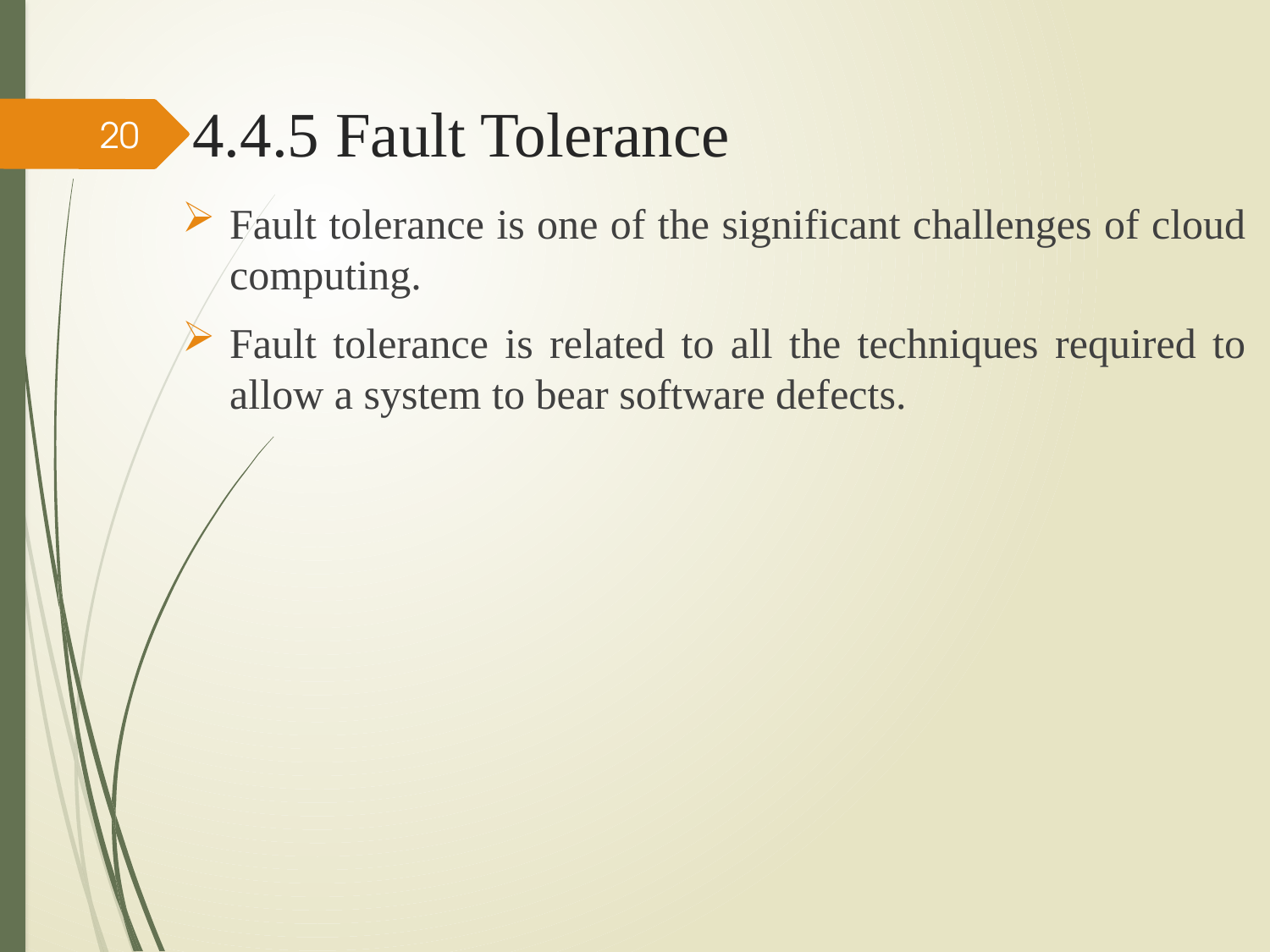

# 4.4.5 Fault Tolerance
20
Fault tolerance is one of the significant challenges of cloud computing.
Fault tolerance is related to all the techniques required to allow a system to bear software defects.